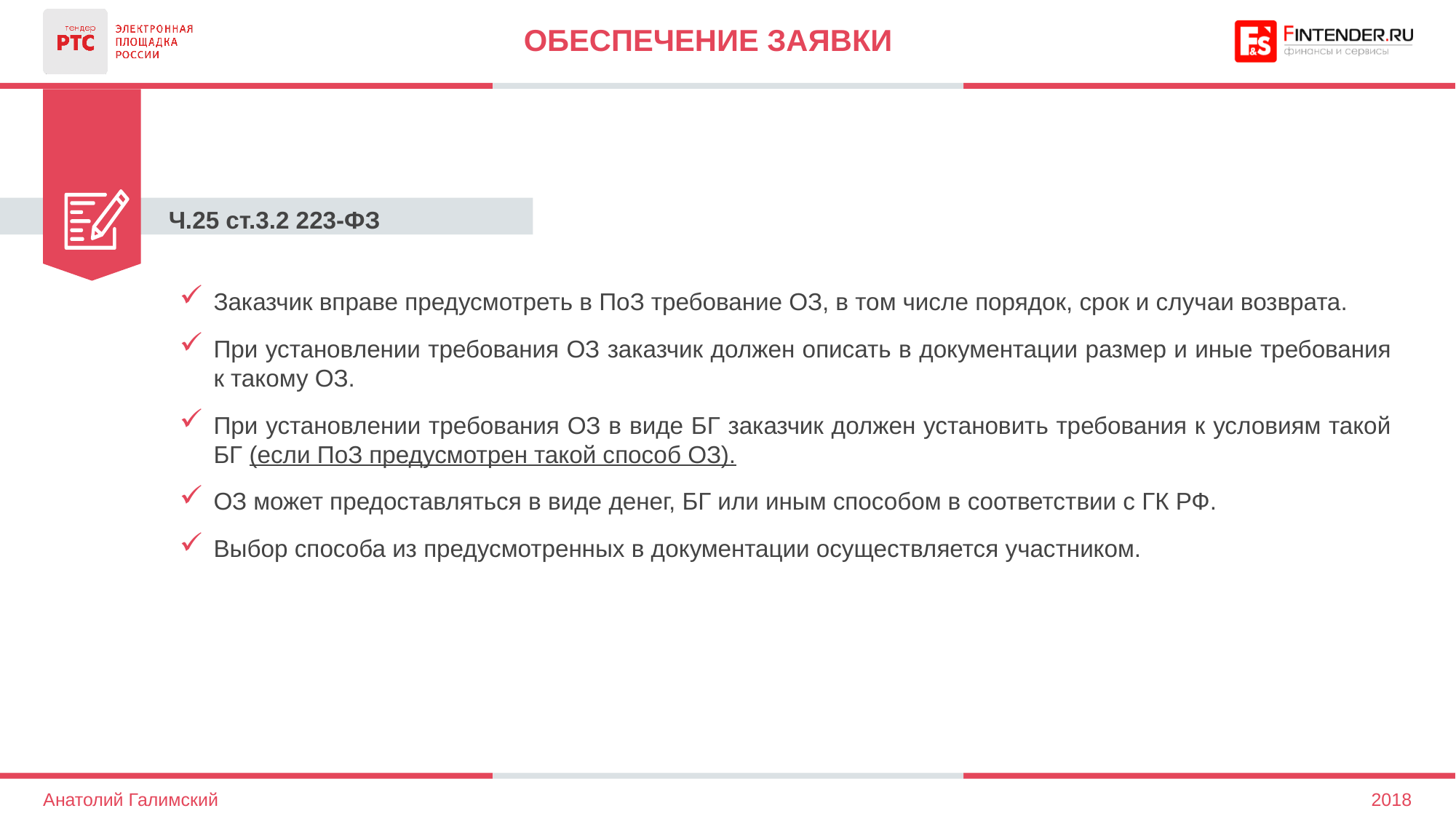

# Обеспечение заявки

Ч.25 ст.3.2 223-ФЗ
Заказчик вправе предусмотреть в ПоЗ требование ОЗ, в том числе порядок, срок и случаи возврата.
При установлении требования ОЗ заказчик должен описать в документации размер и иные требования к такому ОЗ.
При установлении требования ОЗ в виде БГ заказчик должен установить требования к условиям такой БГ (если ПоЗ предусмотрен такой способ ОЗ).
ОЗ может предоставляться в виде денег, БГ или иным способом в соответствии с ГК РФ.
Выбор способа из предусмотренных в документации осуществляется участником.
2018
Анатолий Галимский